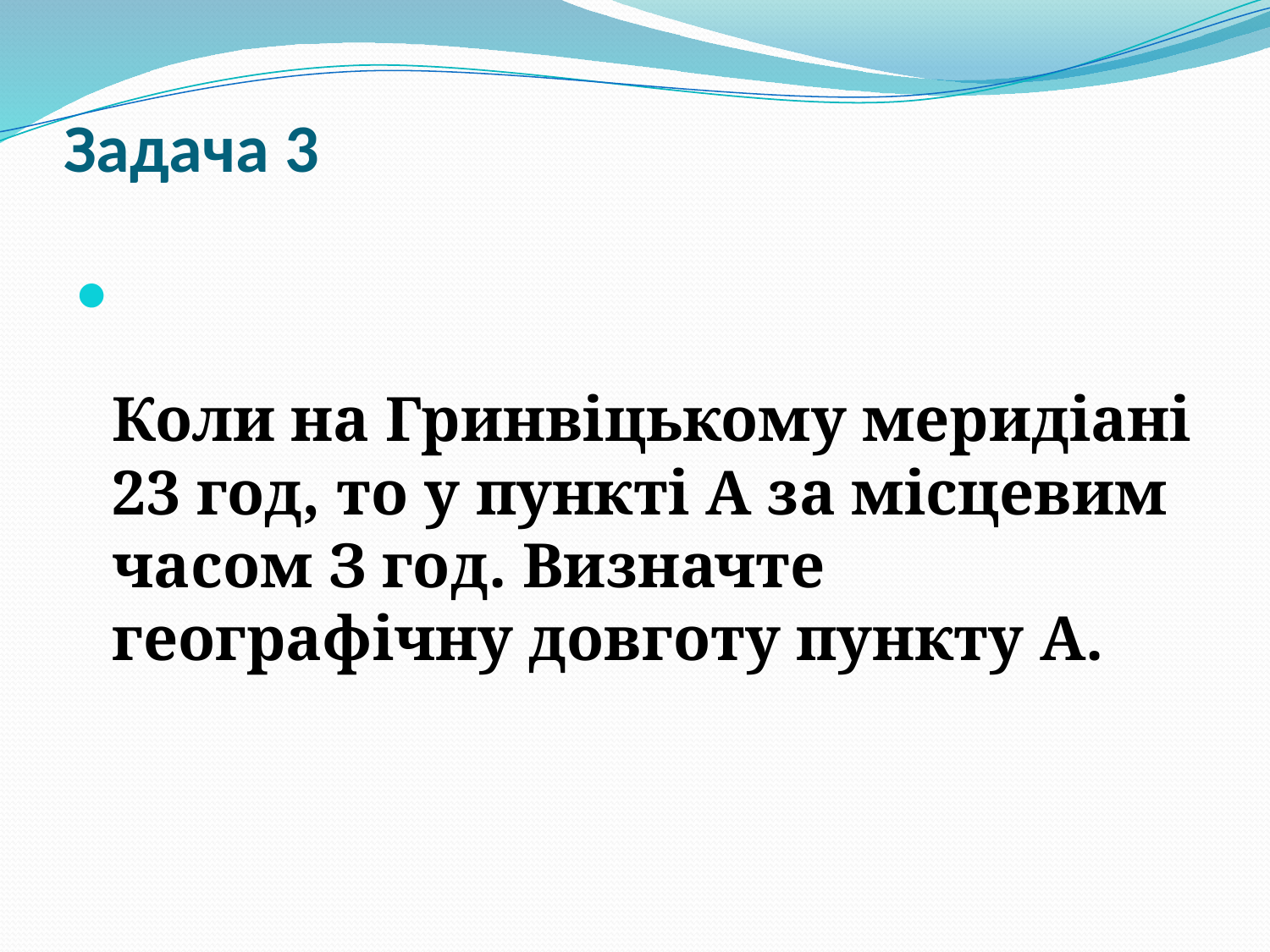

# Задача 3
Коли на Гринвіцькому меридіані 23 год, то у пункті А за місцевим часом З год. Визначте географічну довготу пункту А.